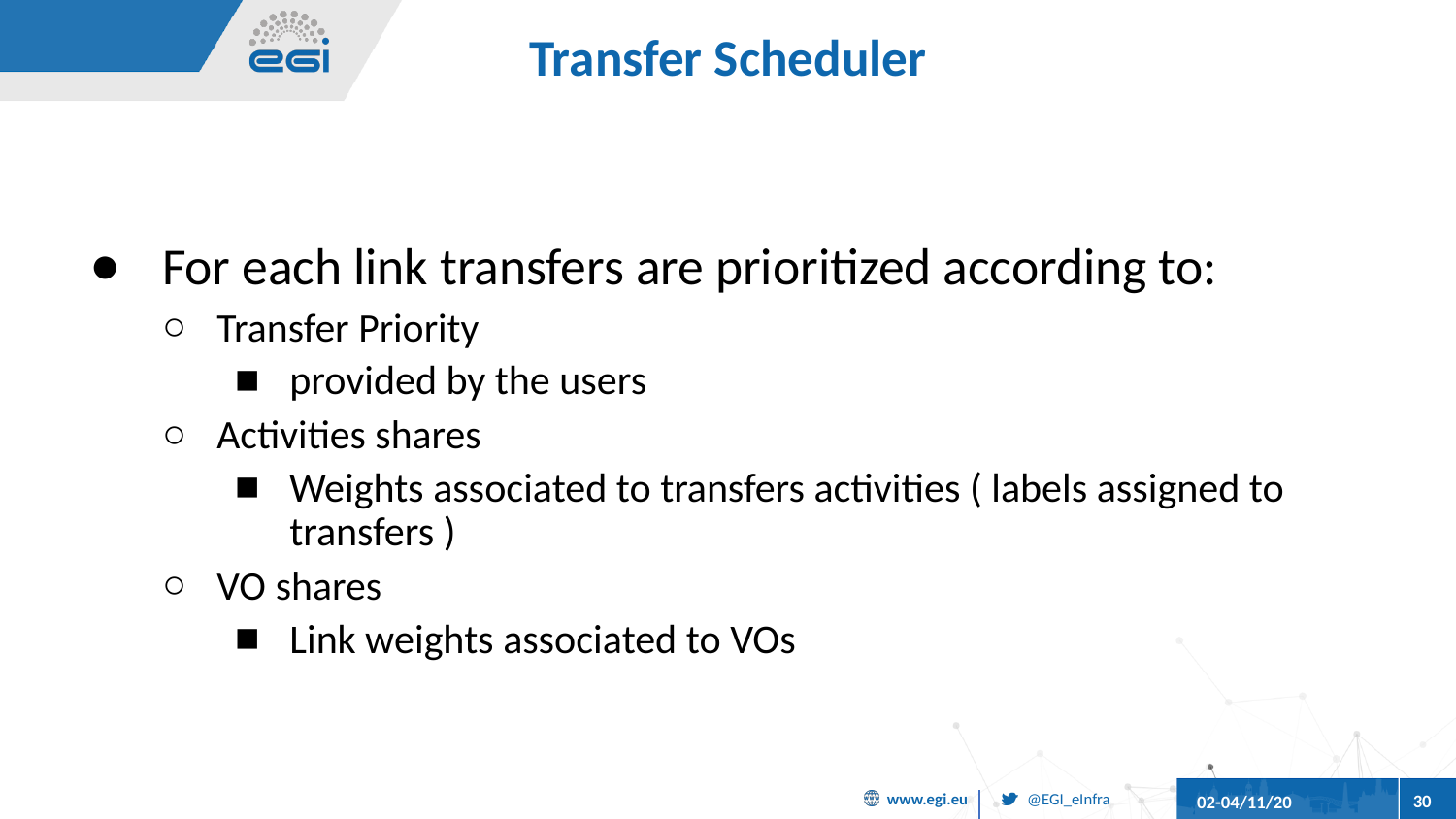

# Transfer Scheduler

For each link transfers are prioritized according to:
Transfer Priority
provided by the users
Activities shares
Weights associated to transfers activities ( labels assigned to transfers )
VO shares
Link weights associated to VOs